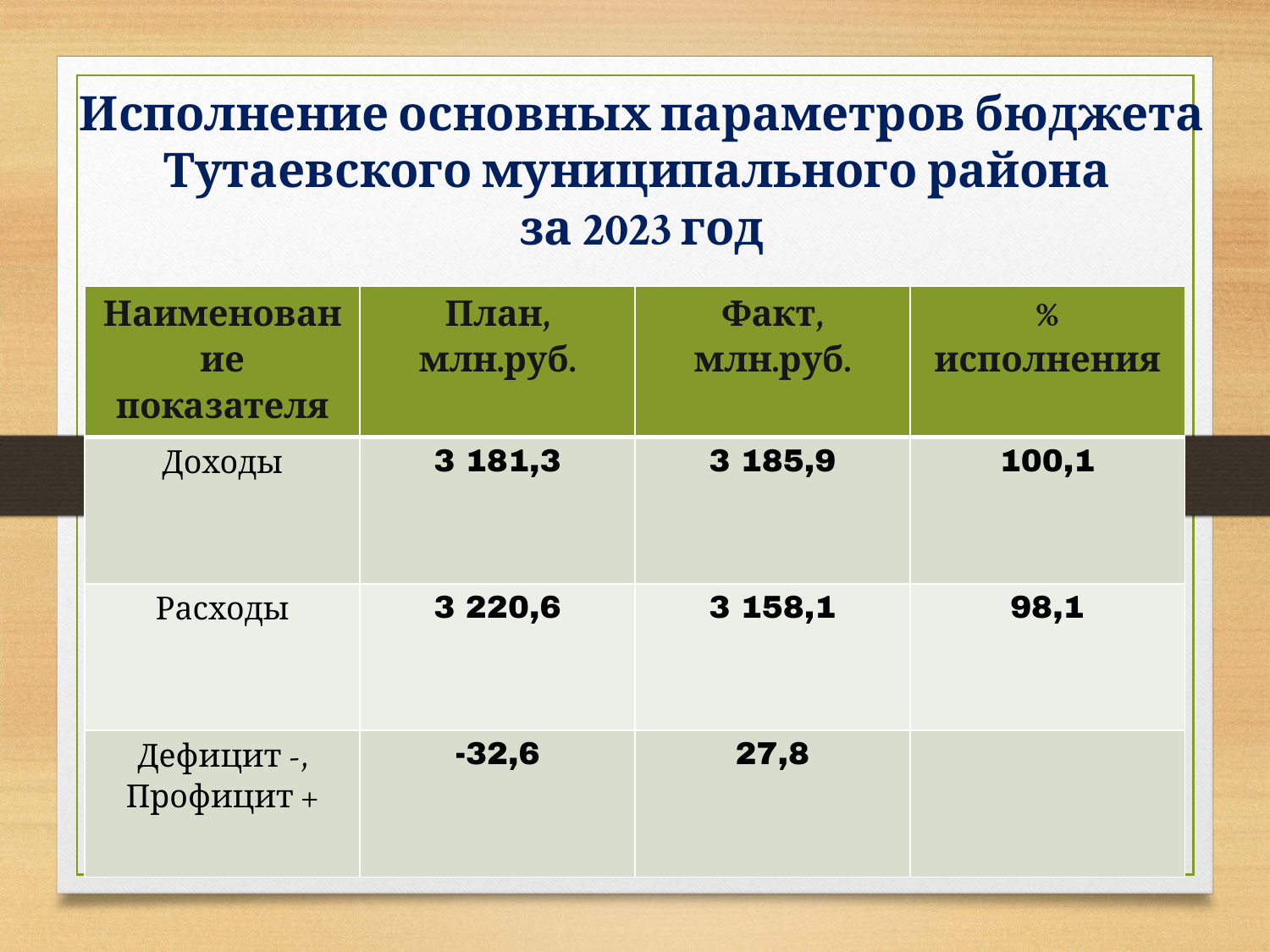

# Исполнение основных параметров бюджета Тутаевского муниципального района за 2023 год
| Наименование показателя | План, млн.руб. | Факт, млн.руб. | % исполнения |
| --- | --- | --- | --- |
| Доходы | 3 181,3 | 3 185,9 | 100,1 |
| Расходы | 3 220,6 | 3 158,1 | 98,1 |
| Дефицит -, Профицит + | -32,6 | 27,8 |  |